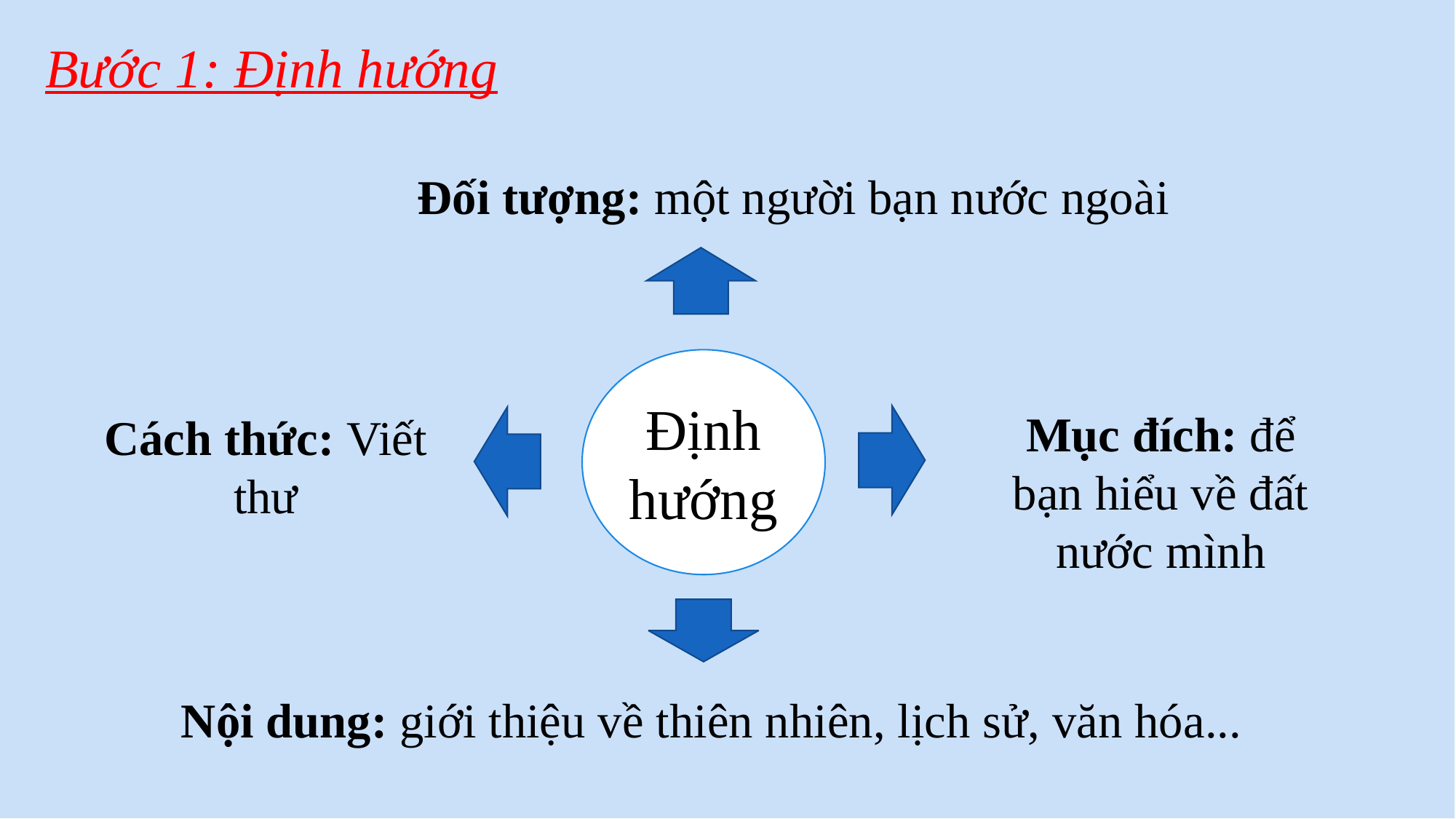

Bước 1: Định hướng
Đối tượng: một người bạn nước ngoài

Định hướng
Mục đích: để bạn hiểu về đất nước mình
Cách thức: Viết thư

Nội dung: giới thiệu về thiên nhiên, lịch sử, văn hóa...